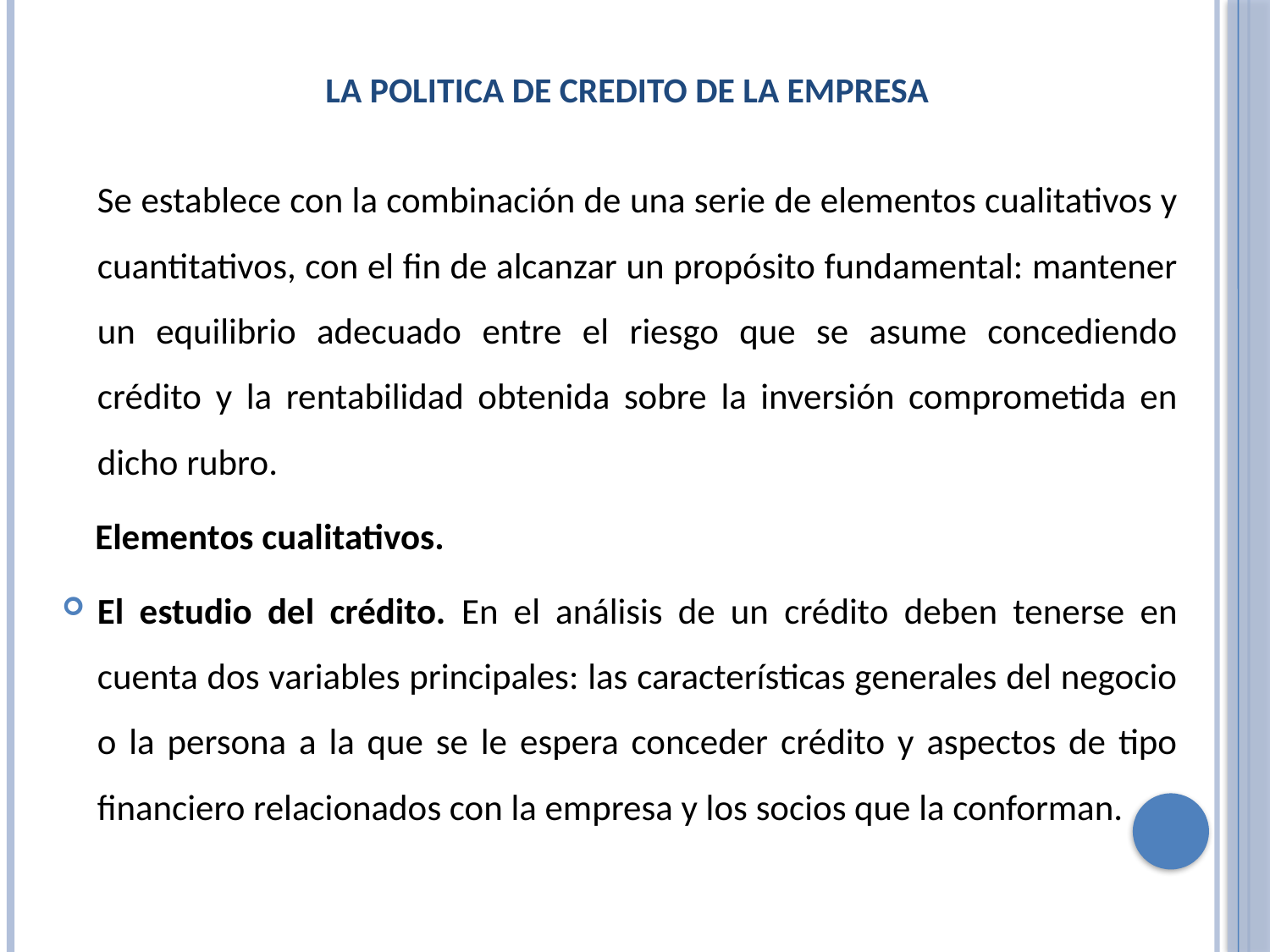

# LA POLITICA DE CREDITO DE LA EMPRESA
    Se establece con la combinación de una serie de elementos cualitativos y cuantitativos, con el fin de alcanzar un propósito fundamental: mantener un equilibrio adecuado entre el riesgo que se asume concediendo crédito y la rentabilidad obtenida sobre la inversión comprometida en dicho rubro.
    Elementos cualitativos.
El estudio del crédito. En el análisis de un crédito deben tenerse en cuenta dos variables principales: las características generales del negocio o la persona a la que se le espera conceder crédito y aspectos de tipo financiero relacionados con la empresa y los socios que la conforman.